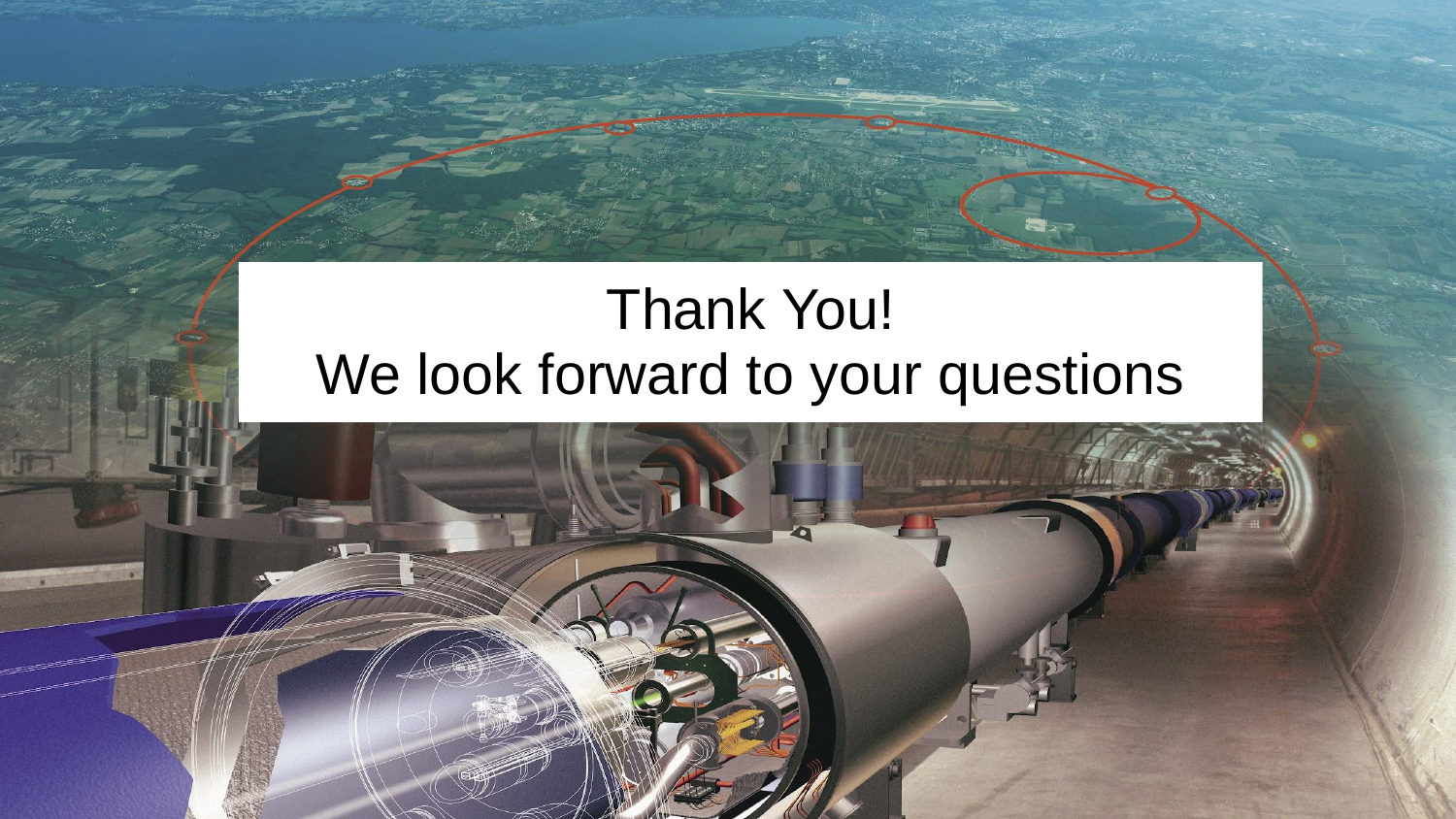

# Thank You!
We look forward to your questions